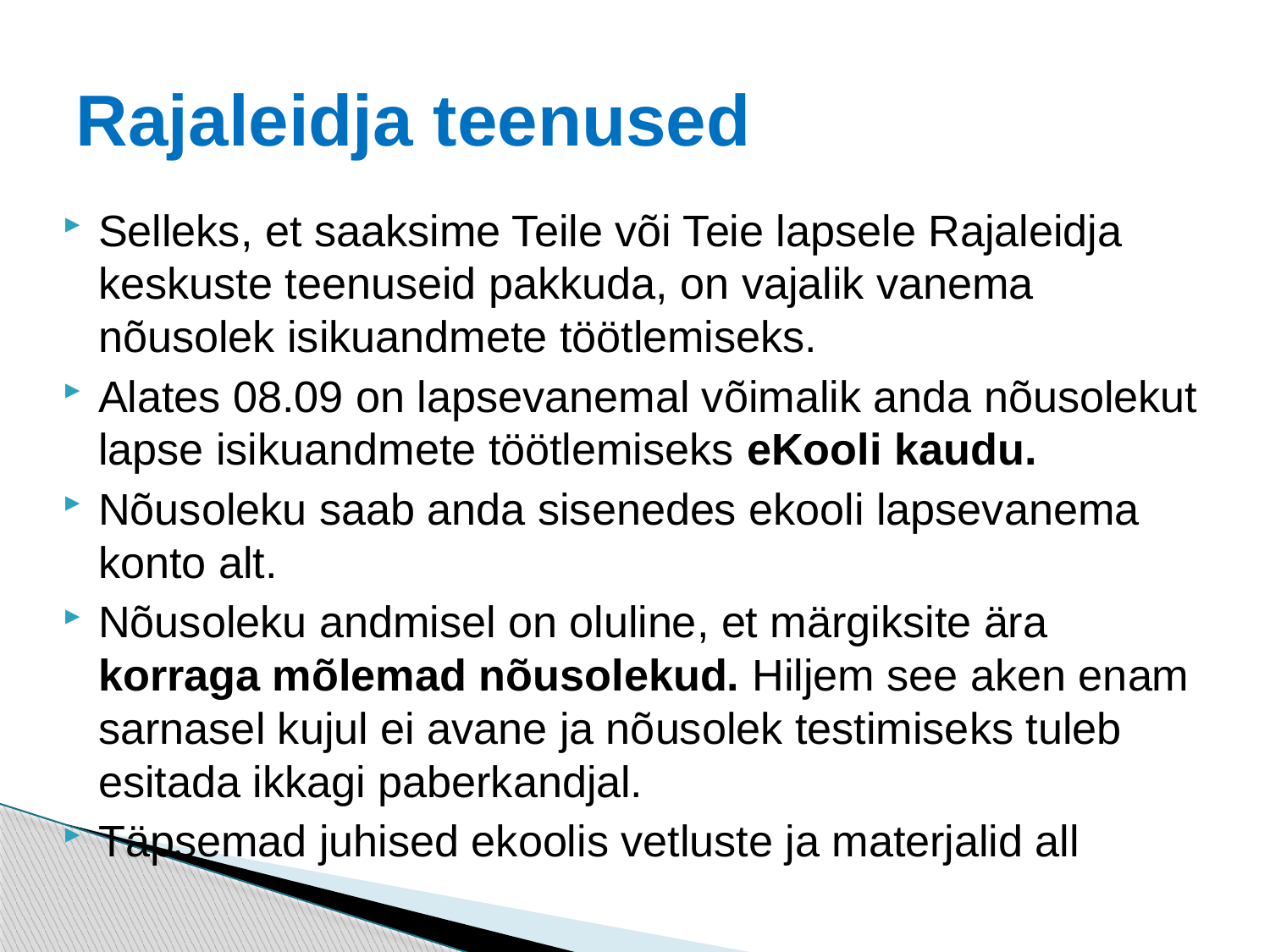

# Rajaleidja teenused

Selleks, et saaksime Teile või Teie lapsele Rajaleidja keskuste teenuseid pakkuda, on vajalik vanema nõusolek isikuandmete töötlemiseks.
Alates 08.09 on lapsevanemal võimalik anda nõusolekut lapse isikuandmete töötlemiseks eKooli kaudu.
Nõusoleku saab anda sisenedes ekooli lapsevanema konto alt.
Nõusoleku andmisel on oluline, et märgiksite ära korraga mõlemad nõusolekud. Hiljem see aken enam sarnasel kujul ei avane ja nõusolek testimiseks tuleb esitada ikkagi paberkandjal.
Täpsemad juhised ekoolis vetluste ja materjalid all